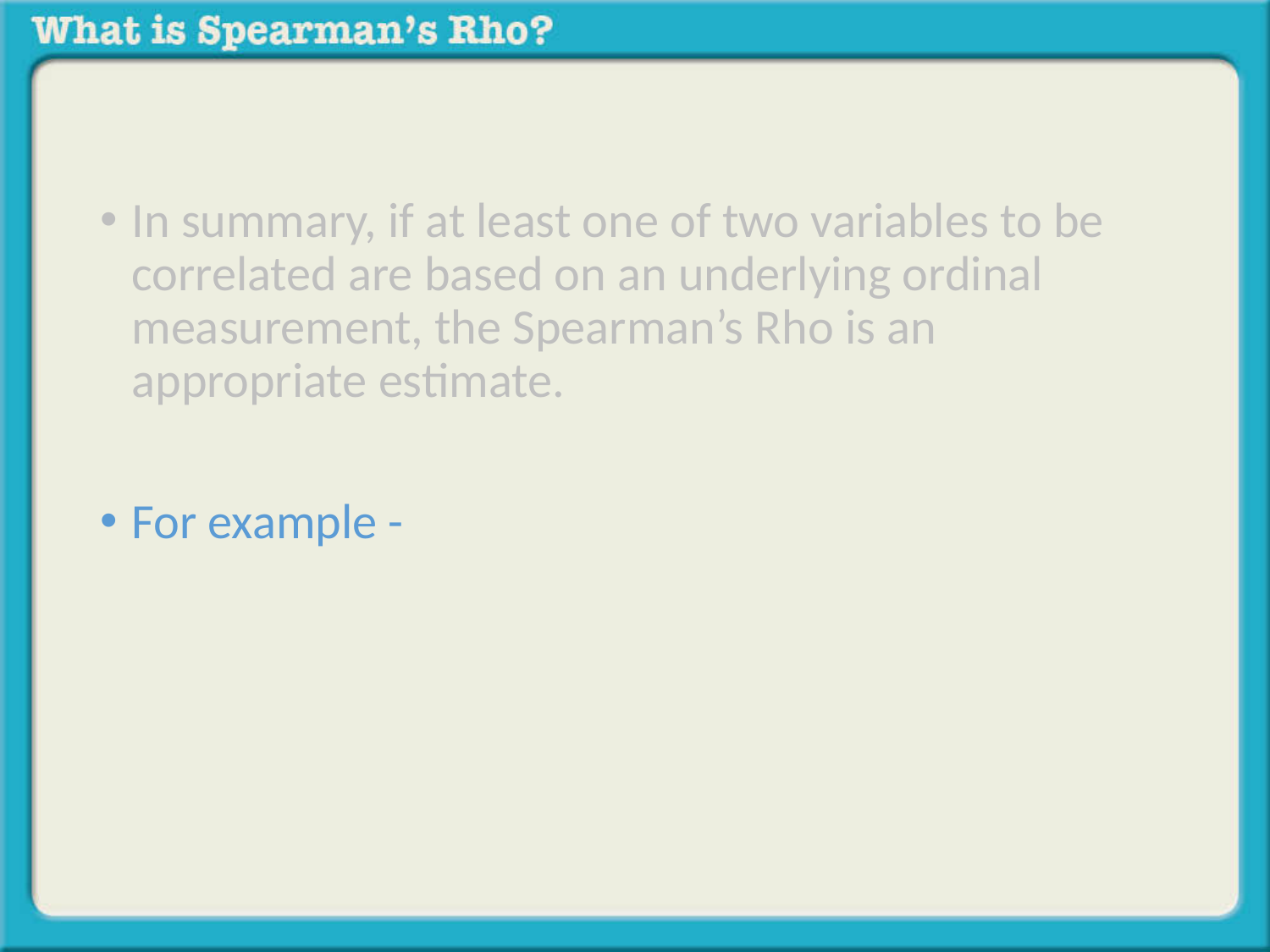

In summary, if at least one of two variables to be correlated are based on an underlying ordinal measurement, the Spearman’s Rho is an appropriate estimate.

For example -